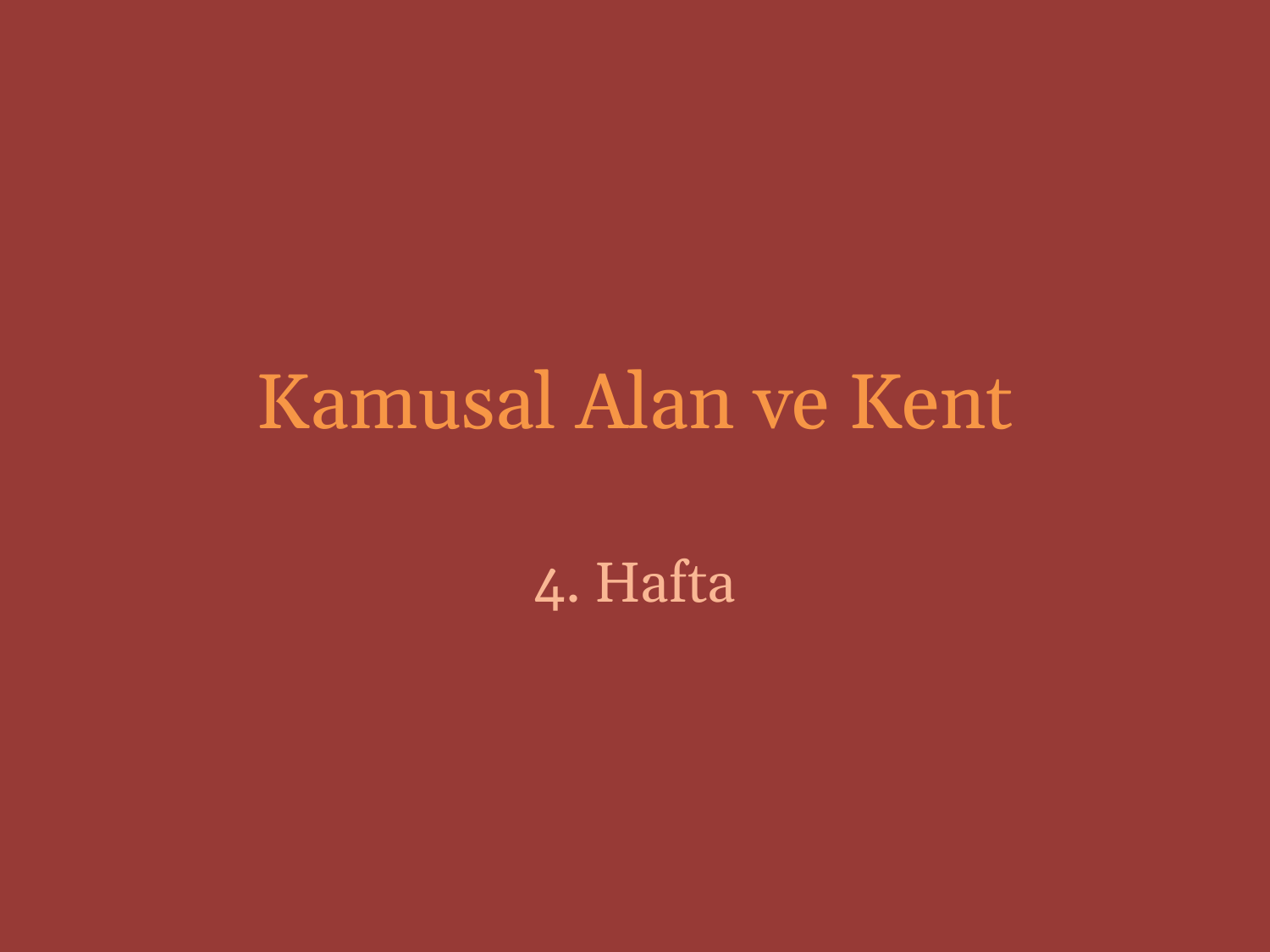

# Kamusal Alan ve Kent
4. Hafta